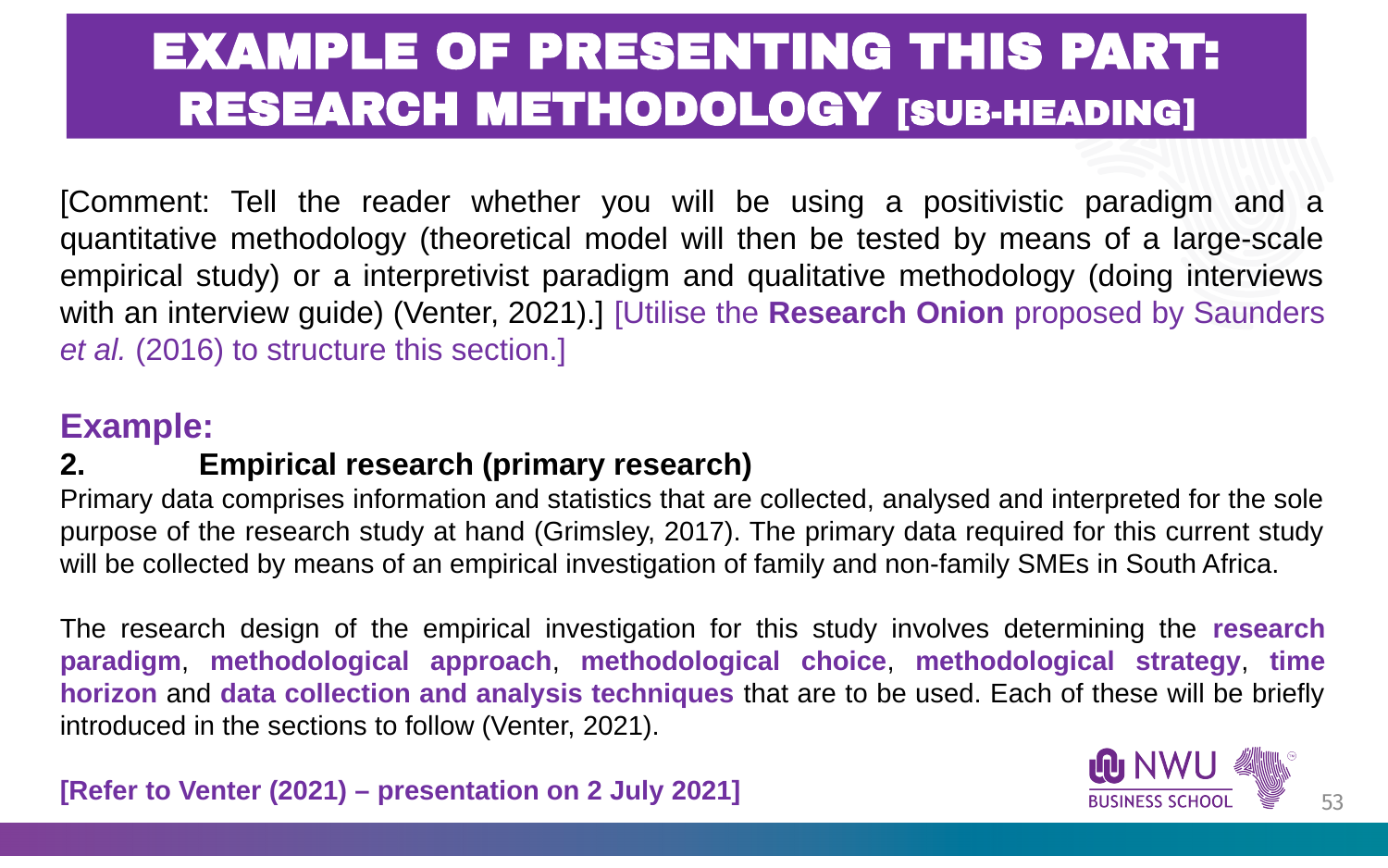

EXAMPLE OF PRESENTING THIS PART:
RESEARCH METHODOLOGY [SUB-HEADING]

[Comment: Tell the reader whether you will be using a positivistic paradigm and a quantitative methodology (theoretical model will then be tested by means of a large-scale empirical study) or a interpretivist paradigm and qualitative methodology (doing interviews with an interview guide) (Venter, 2021).] [Utilise the Research Onion proposed by Saunders et al. (2016) to structure this section.]

Example:
2.	Empirical research (primary research)
Primary data comprises information and statistics that are collected, analysed and interpreted for the sole purpose of the research study at hand (Grimsley, 2017). The primary data required for this current study will be collected by means of an empirical investigation of family and non-family SMEs in South Africa.

The research design of the empirical investigation for this study involves determining the research paradigm, methodological approach, methodological choice, methodological strategy, time horizon and data collection and analysis techniques that are to be used. Each of these will be briefly introduced in the sections to follow (Venter, 2021).

[Refer to Venter (2021) – presentation on 2 July 2021]

53